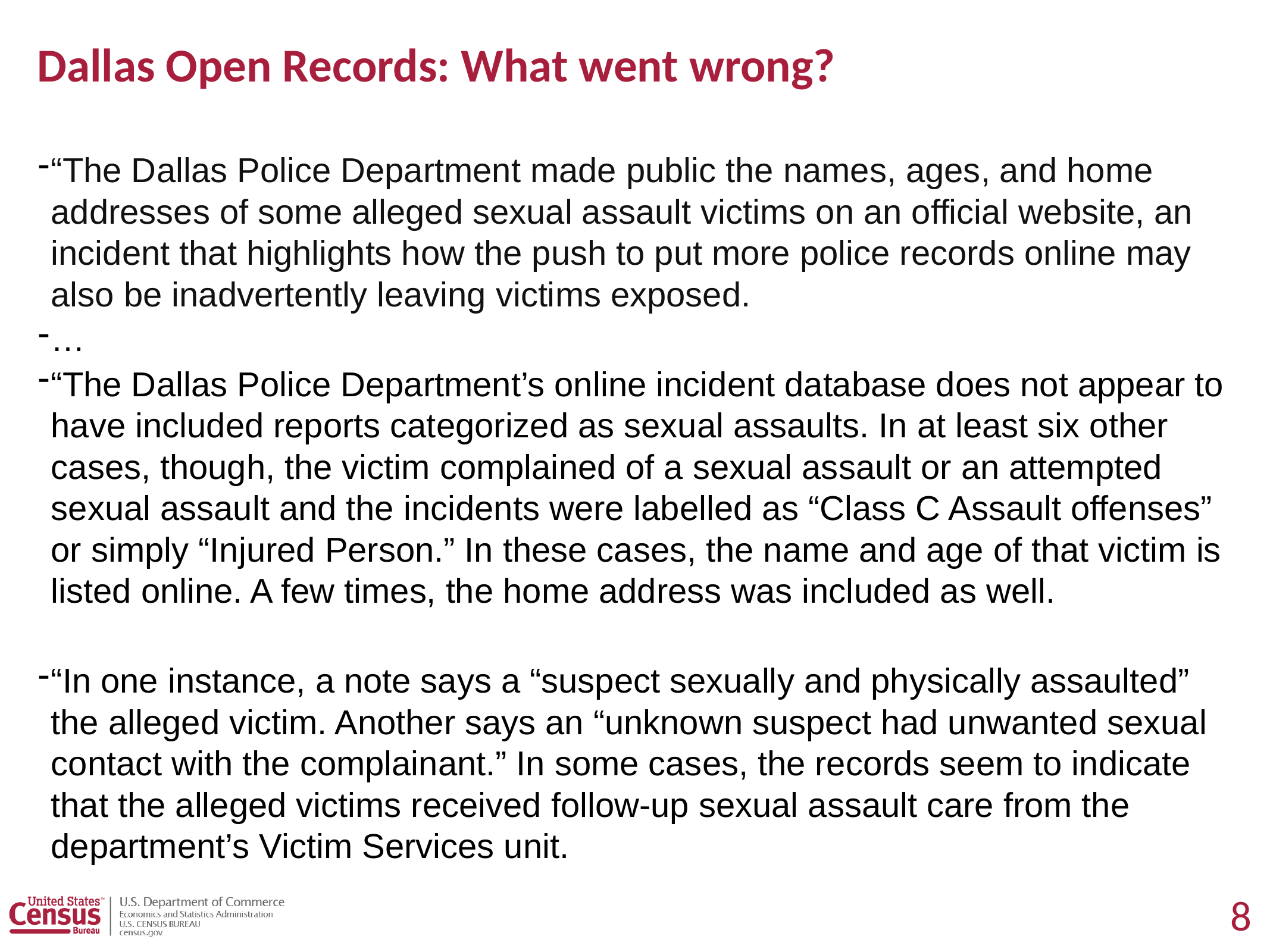

# Dallas Open Records: What went wrong?
“The Dallas Police Department made public the names, ages, and home addresses of some alleged sexual assault victims on an official website, an incident that highlights how the push to put more police records online may also be inadvertently leaving victims exposed.
…
“The Dallas Police Department’s online incident database does not appear to have included reports categorized as sexual assaults. In at least six other cases, though, the victim complained of a sexual assault or an attempted sexual assault and the incidents were labelled as “Class C Assault offenses” or simply “Injured Person.” In these cases, the name and age of that victim is listed online. A few times, the home address was included as well.

“In one instance, a note says a “suspect sexually and physically assaulted” the alleged victim. Another says an “unknown suspect had unwanted sexual contact with the complainant.” In some cases, the records seem to indicate that the alleged victims received follow-up sexual assault care from the department’s Victim Services unit.